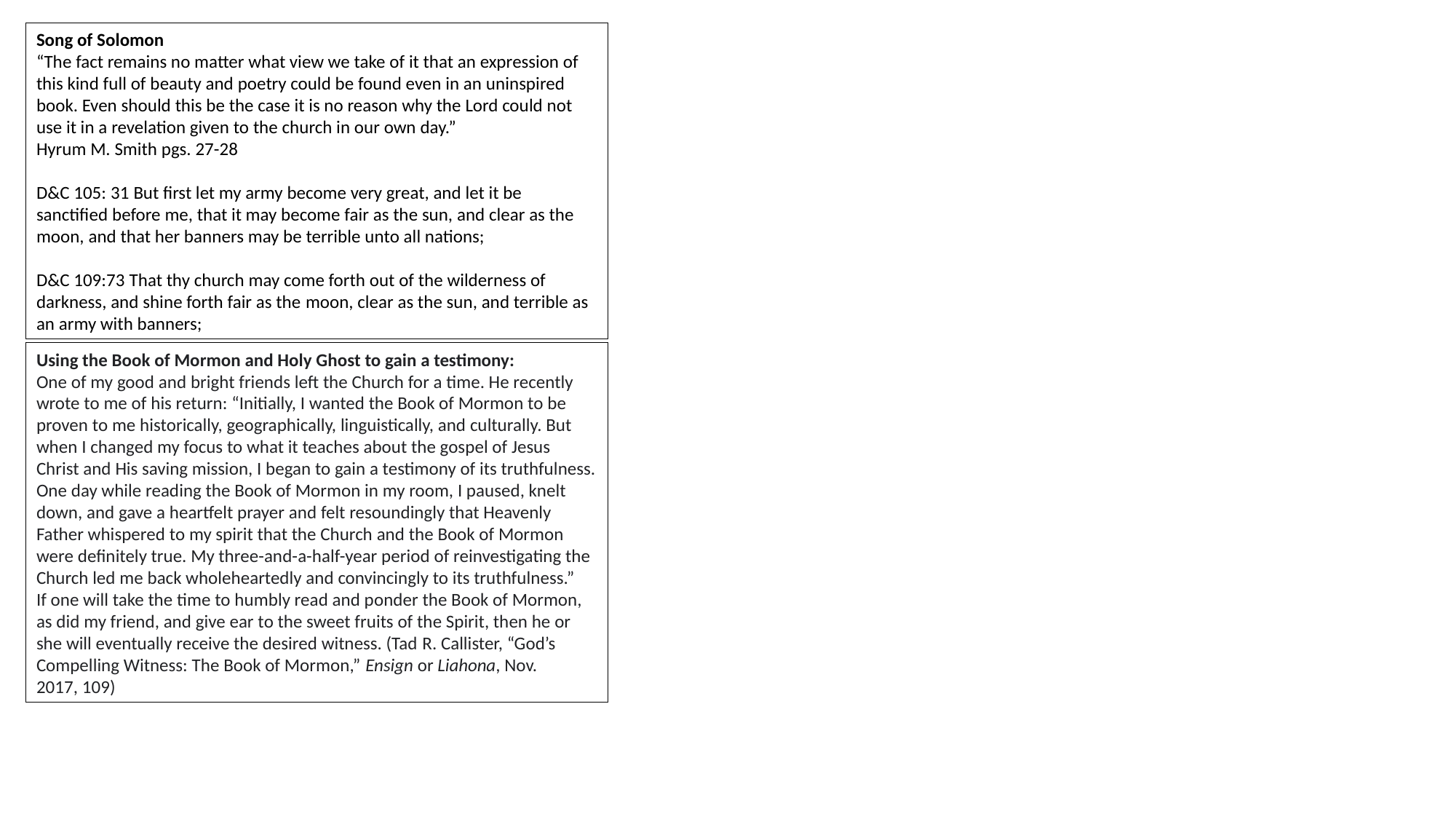

Song of Solomon
“The fact remains no matter what view we take of it that an expression of this kind full of beauty and poetry could be found even in an uninspired book. Even should this be the case it is no reason why the Lord could not use it in a revelation given to the church in our own day.”
Hyrum M. Smith pgs. 27-28

D&C 105: 31 But first let my army become very great, and let it be sanctified before me, that it may become fair as the sun, and clear as the moon, and that her banners may be terrible unto all nations;

D&C 109:73 That thy church may come forth out of the wilderness of darkness, and shine forth fair as the moon, clear as the sun, and terrible as an army with banners;
Using the Book of Mormon and Holy Ghost to gain a testimony:
One of my good and bright friends left the Church for a time. He recently wrote to me of his return: “Initially, I wanted the Book of Mormon to be proven to me historically, geographically, linguistically, and culturally. But when I changed my focus to what it teaches about the gospel of Jesus Christ and His saving mission, I began to gain a testimony of its truthfulness. One day while reading the Book of Mormon in my room, I paused, knelt down, and gave a heartfelt prayer and felt resoundingly that Heavenly Father whispered to my spirit that the Church and the Book of Mormon were definitely true. My three-and-a-half-year period of reinvestigating the Church led me back wholeheartedly and convincingly to its truthfulness.”
If one will take the time to humbly read and ponder the Book of Mormon, as did my friend, and give ear to the sweet fruits of the Spirit, then he or she will eventually receive the desired witness. (Tad R. Callister, “God’s Compelling Witness: The Book of Mormon,” Ensign or Liahona, Nov. 2017, 109)